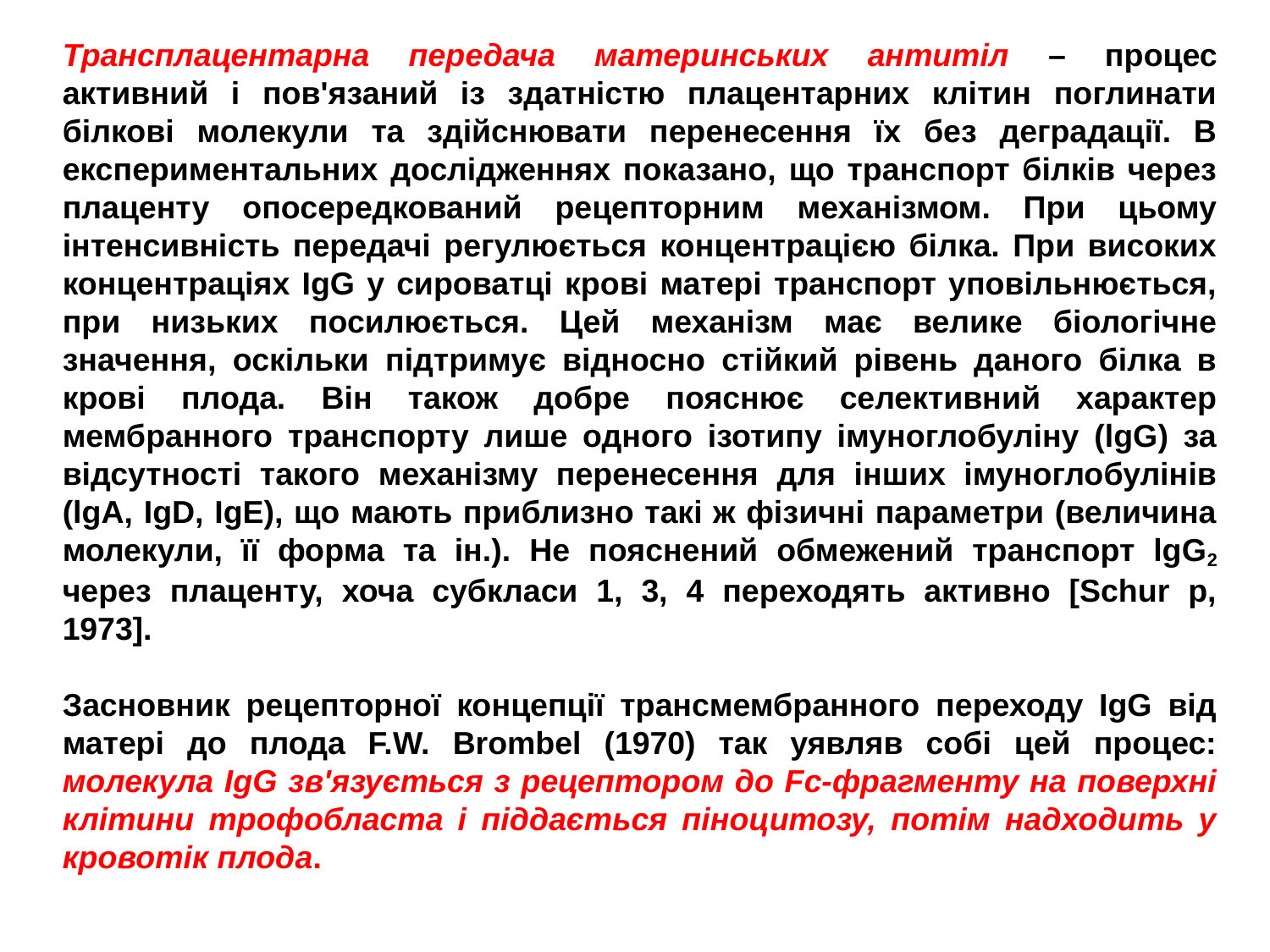

Трансплацентарна передача материнських антитіл – процес активний і пов'язаний із здатністю плацентарних клітин поглинати білкові молекули та здійснювати перенесення їх без деградації. В експериментальних дослідженнях показано, що транспорт білків через плаценту опосередкований рецепторним механізмом. При цьому інтенсивність передачі регулюється концентрацією білка. При високих концентраціях IgG у сироватці крові матері транспорт уповільнюється, при низьких посилюється. Цей механізм має велике біологічне значення, оскільки підтримує відносно стійкий рівень даного білка в крові плода. Він також добре пояснює селективний характер мембранного транспорту лише одного ізотипу імуноглобуліну (lgG) за відсутності такого механізму перенесення для інших імуноглобулінів (lgA, IgD, IgЕ), що мають приблизно такі ж фізичні параметри (величина молекули, її форма та ін.). Не пояснений обмежений транспорт lgG2 через плаценту, хоча субкласи 1, 3, 4 переходять активно [Schur р, 1973].

Засновник рецепторної концепції трансмембранного переходу IgG від матері до плода F.W. Brombel (1970) так уявляв собі цей процес: молекула IgG зв'язується з рецептором до Fс-фрагменту на поверхні клітини трофобласта і піддається піноцитозу, потім надходить у кровотік плода.